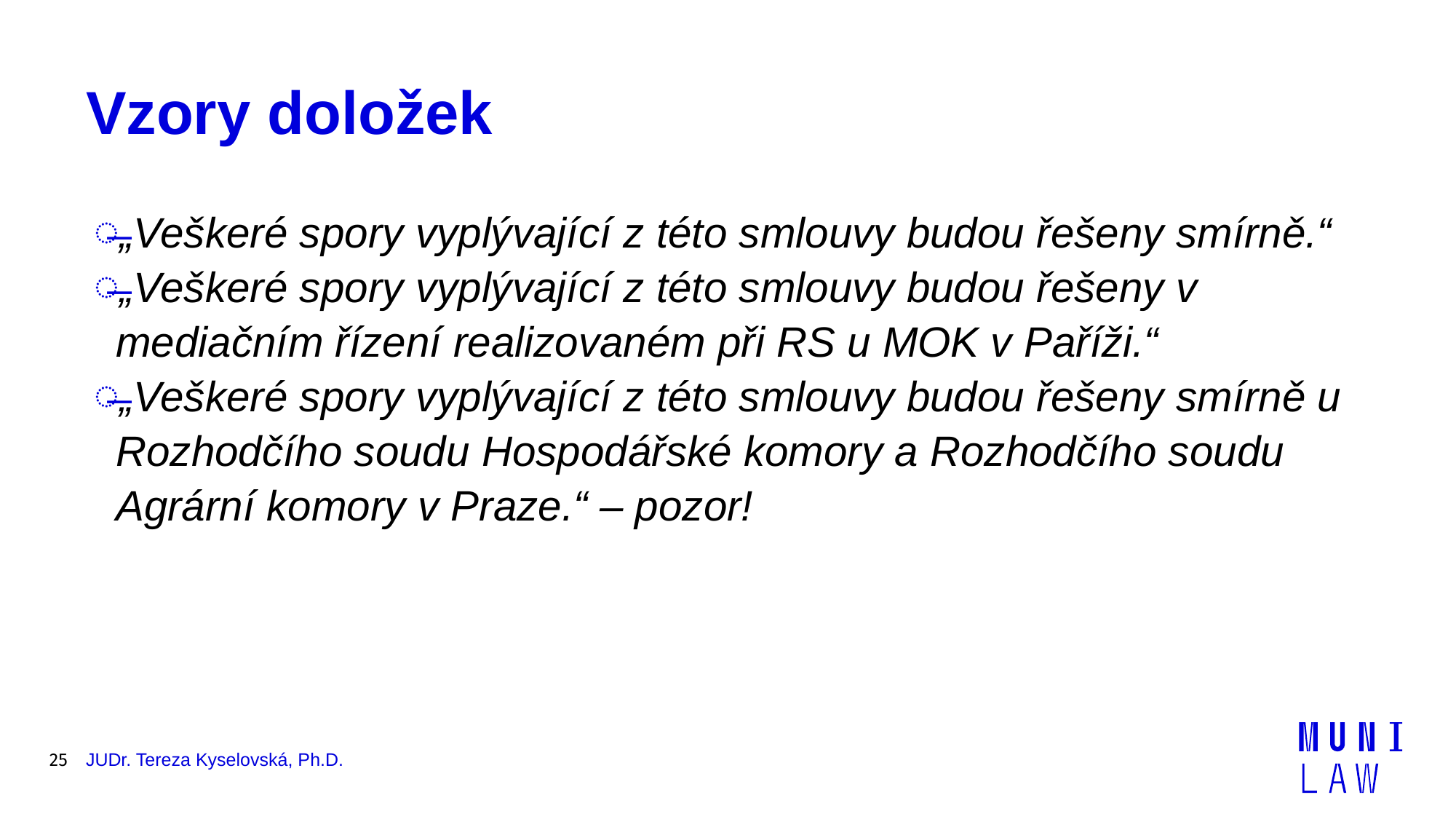

# Vzory doložek
„Veškeré spory vyplývající z této smlouvy budou řešeny smírně.“
„Veškeré spory vyplývající z této smlouvy budou řešeny v mediačním řízení realizovaném při RS u MOK v Paříži.“
„Veškeré spory vyplývající z této smlouvy budou řešeny smírně u Rozhodčího soudu Hospodářské komory a Rozhodčího soudu Agrární komory v Praze.“ – pozor!
25
JUDr. Tereza Kyselovská, Ph.D.